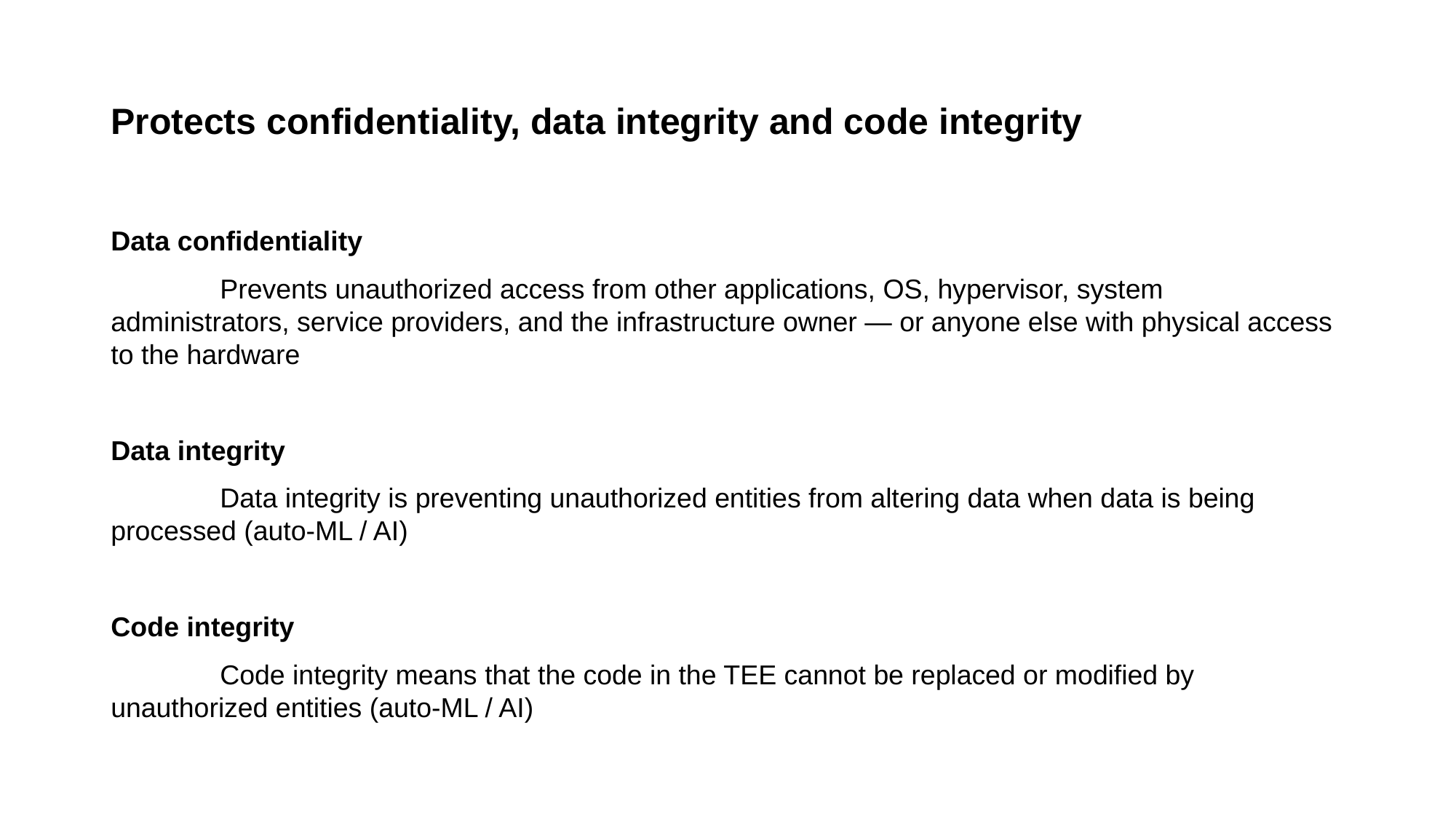

# Protects confidentiality, data integrity and code integrity
Data confidentiality
	Prevents unauthorized access from other applications, OS, hypervisor, system administrators, service providers, and the infrastructure owner — or anyone else with physical access to the hardware

Data integrity
	Data integrity is preventing unauthorized entities from altering data when data is being processed (auto-ML / AI)

Code integrity
	Code integrity means that the code in the TEE cannot be replaced or modified by unauthorized entities (auto-ML / AI)